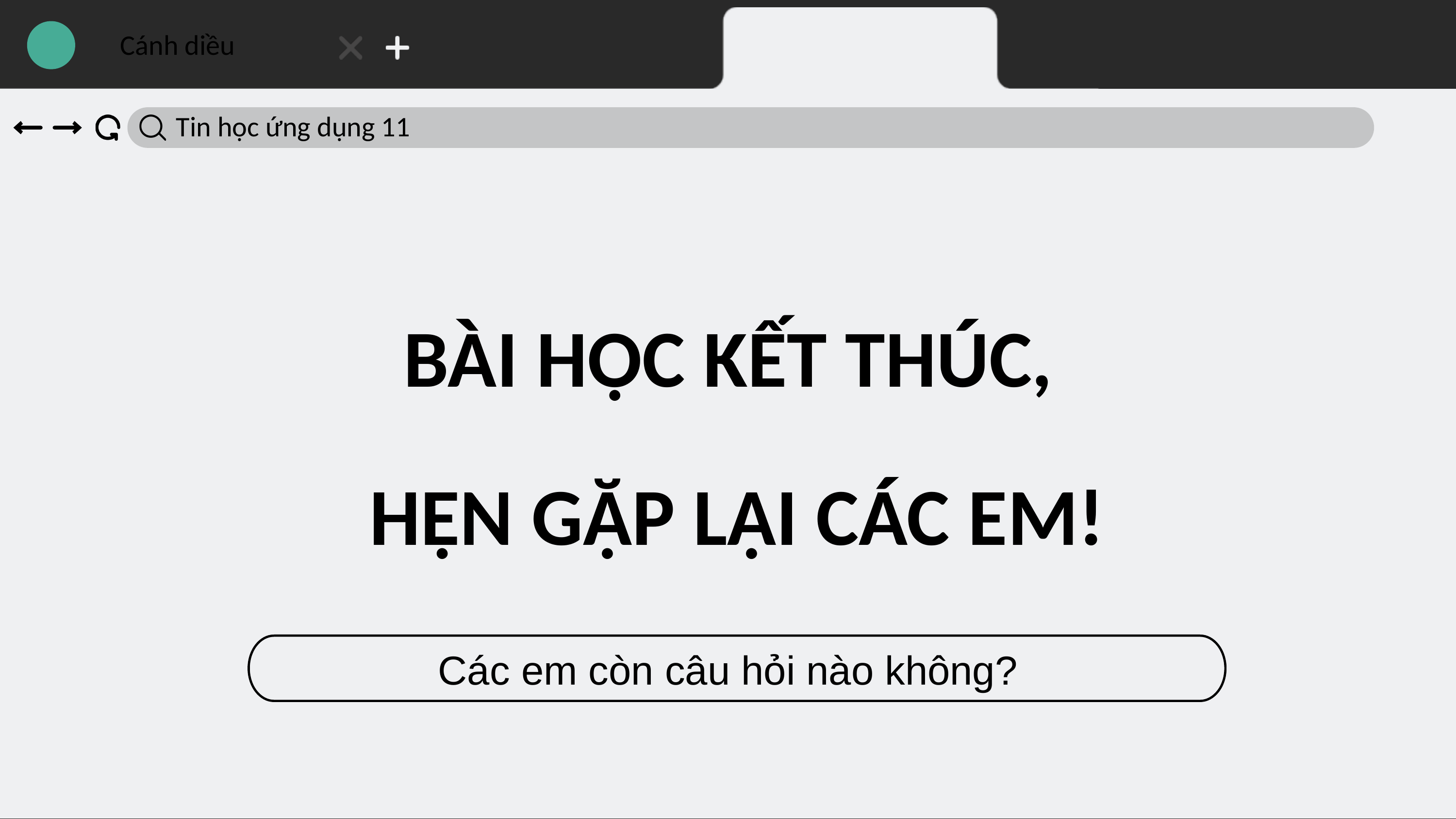

Cánh diều

Tin học ứng dụng 11

BÀI HỌC KẾT THÚC,
HẸN GẶP LẠI CÁC EM!

Các em còn câu hỏi nào không?